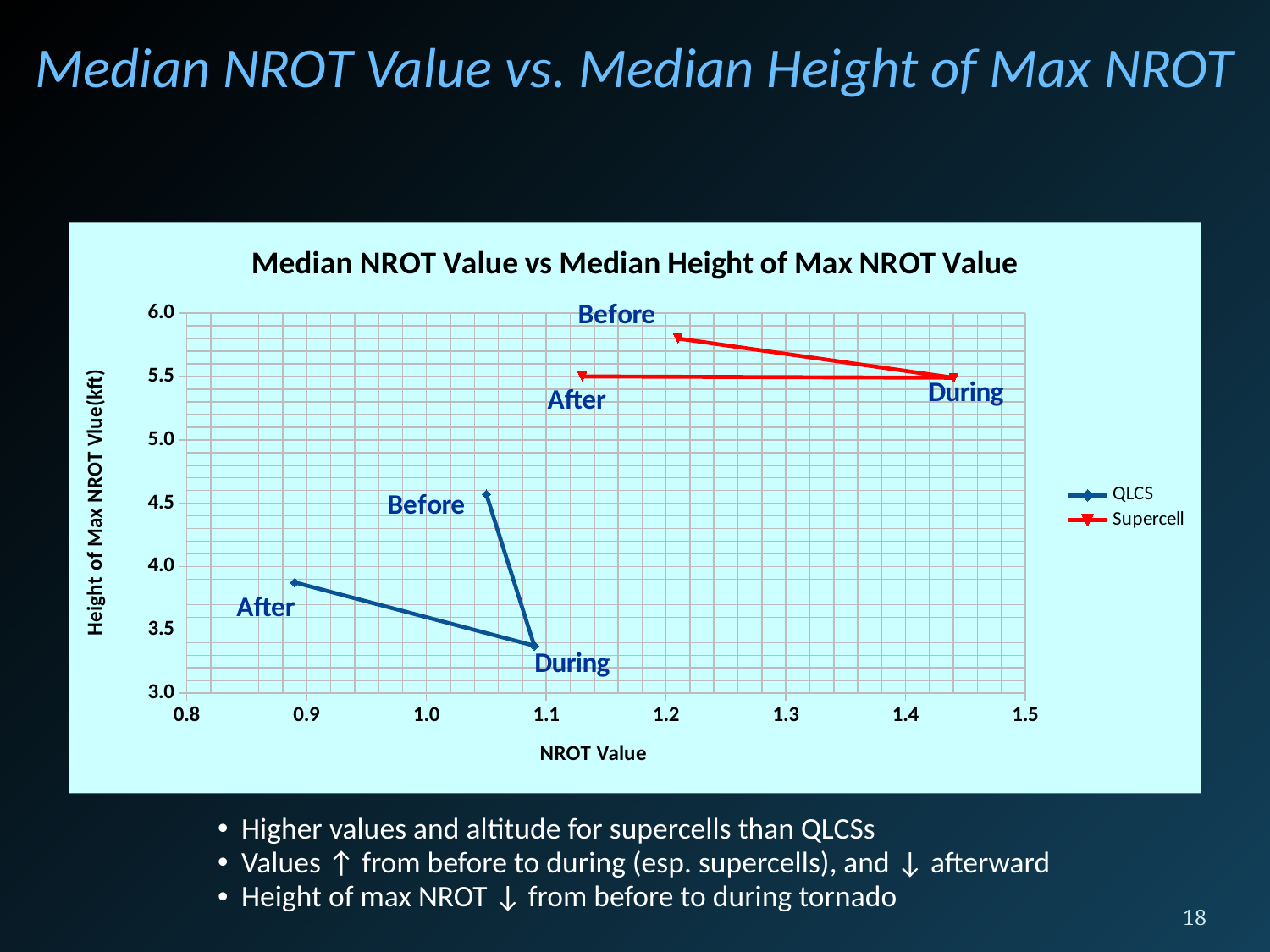

Median NROT Value vs. Median Height of Max NROT

### Chart: Median NROT Value vs Median Height of Max NROT Value

| Category |  |  |
|---|---|---|
After
After
Higher values and altitude for supercells than QLCSs
Values ↑ from before to during (esp. supercells), and ↓ afterward
Height of max NROT ↓ from before to during tornado
18